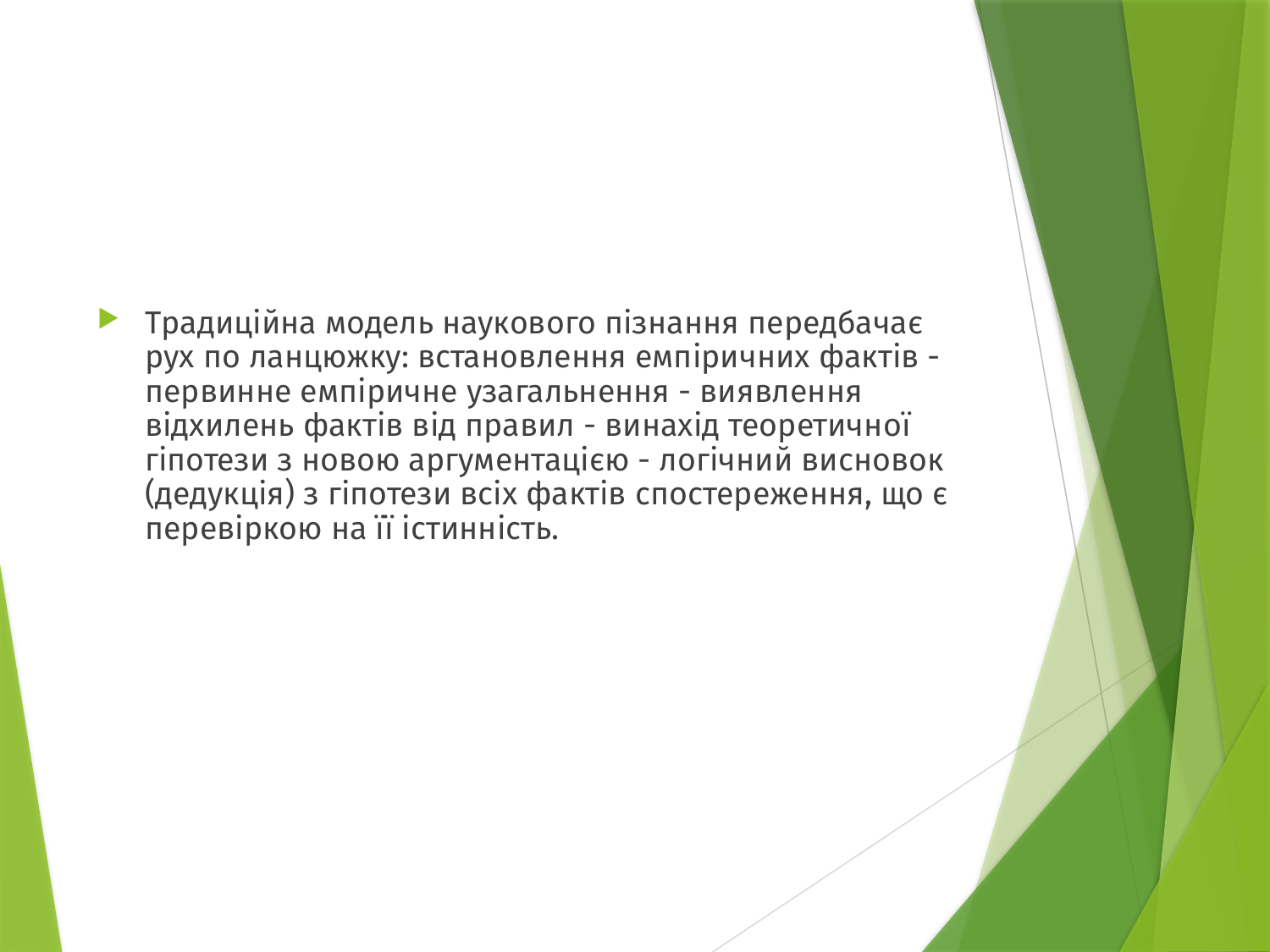

Традиційна модель наукового пізнання передбачає рух по ланцюжку: встановлення емпіричних фактів - первинне емпіричне узагальнення - виявлення відхилень фактів від правил - винахід теоретичної гіпотези з новою аргументацією - логічний висновок (дедукція) з гіпотези всіх фактів спостереження, що є перевіркою на її істинність.